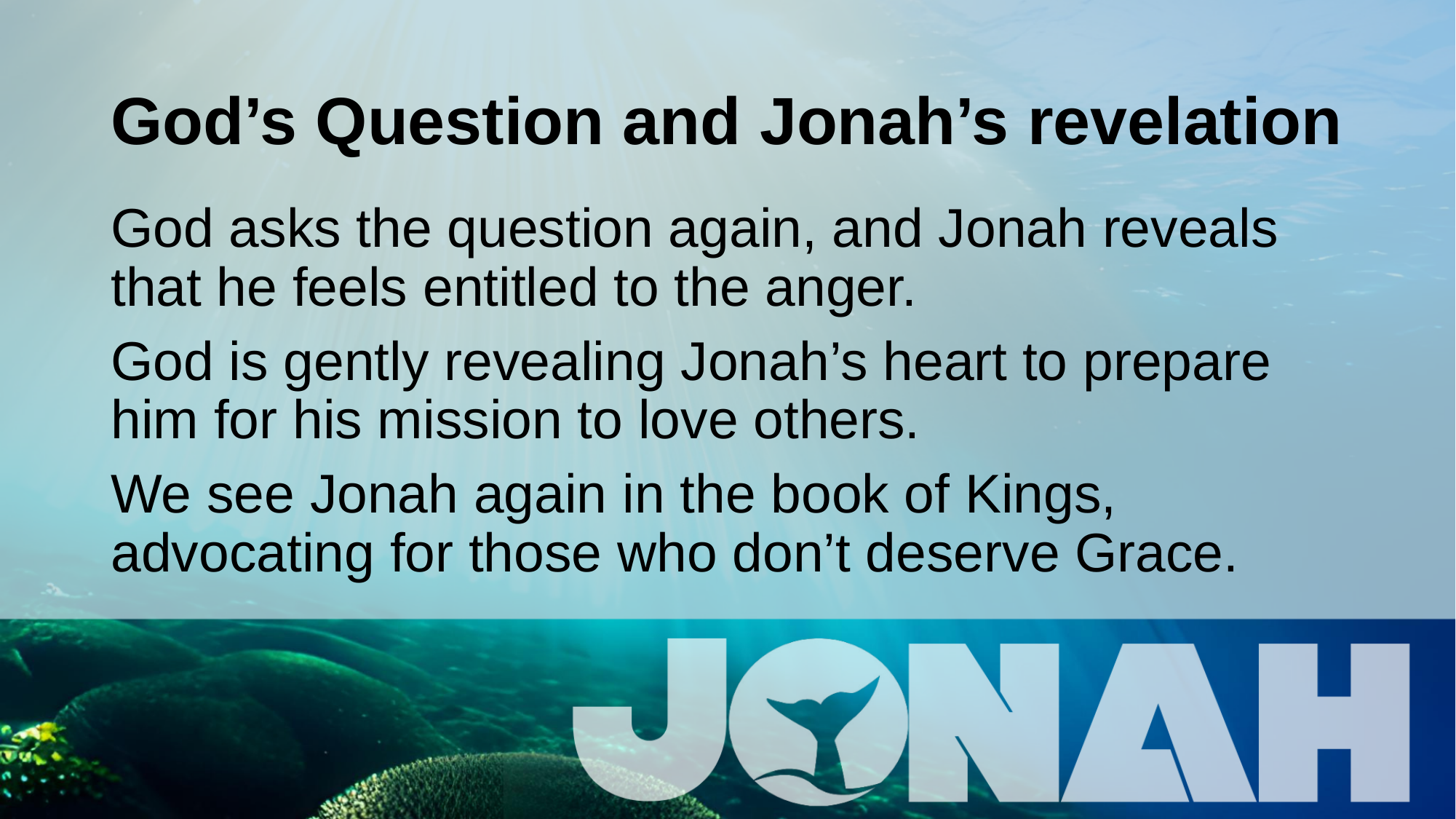

# God’s Question and Jonah’s revelation
God asks the question again, and Jonah reveals that he feels entitled to the anger.
God is gently revealing Jonah’s heart to prepare him for his mission to love others.
We see Jonah again in the book of Kings, advocating for those who don’t deserve Grace.